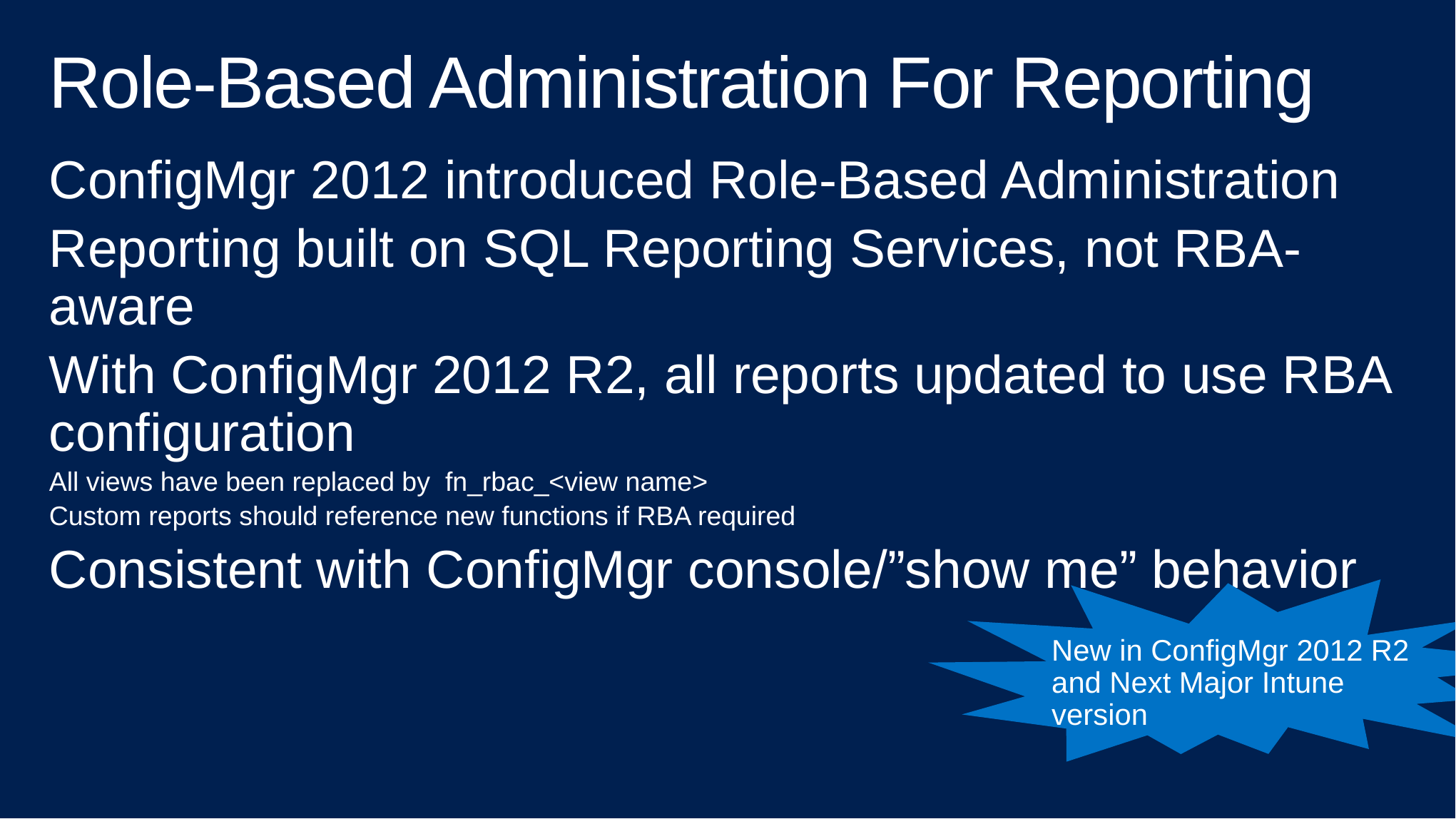

# Role-Based Administration For Reporting
ConfigMgr 2012 introduced Role-Based Administration
Reporting built on SQL Reporting Services, not RBA-aware
With ConfigMgr 2012 R2, all reports updated to use RBA configuration
All views have been replaced by  fn_rbac_<view name>
Custom reports should reference new functions if RBA required
Consistent with ConfigMgr console/”show me” behavior

New in ConfigMgr 2012 R2 and Next Major Intune version